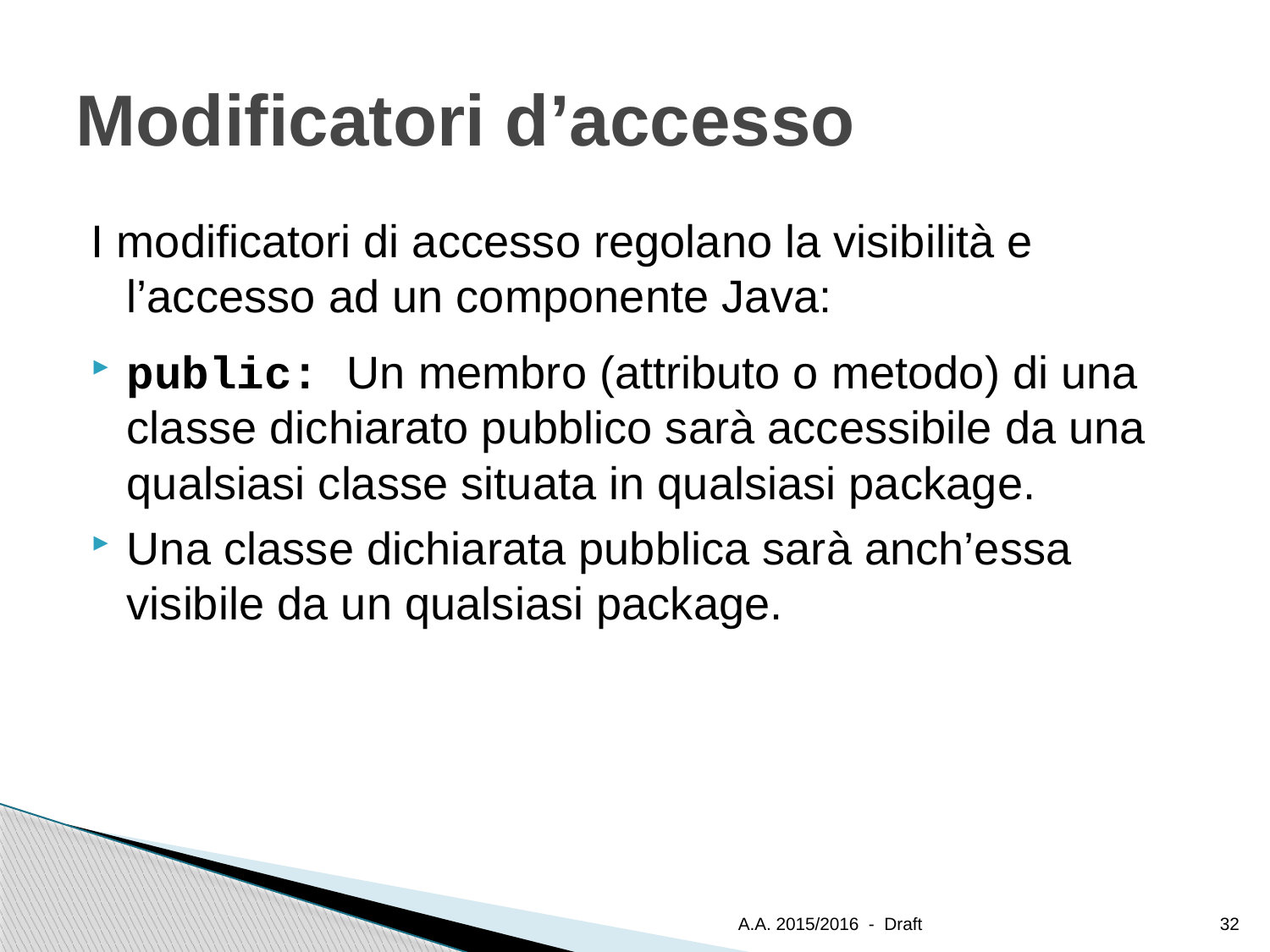

# Modificatori d’accesso
I modificatori di accesso regolano la visibilità e l’accesso ad un componente Java:
public: Un membro (attributo o metodo) di una classe dichiarato pubblico sarà accessibile da una qualsiasi classe situata in qualsiasi package.
Una classe dichiarata pubblica sarà anch’essa visibile da un qualsiasi package.
A.A. 2015/2016  -  Draft
32